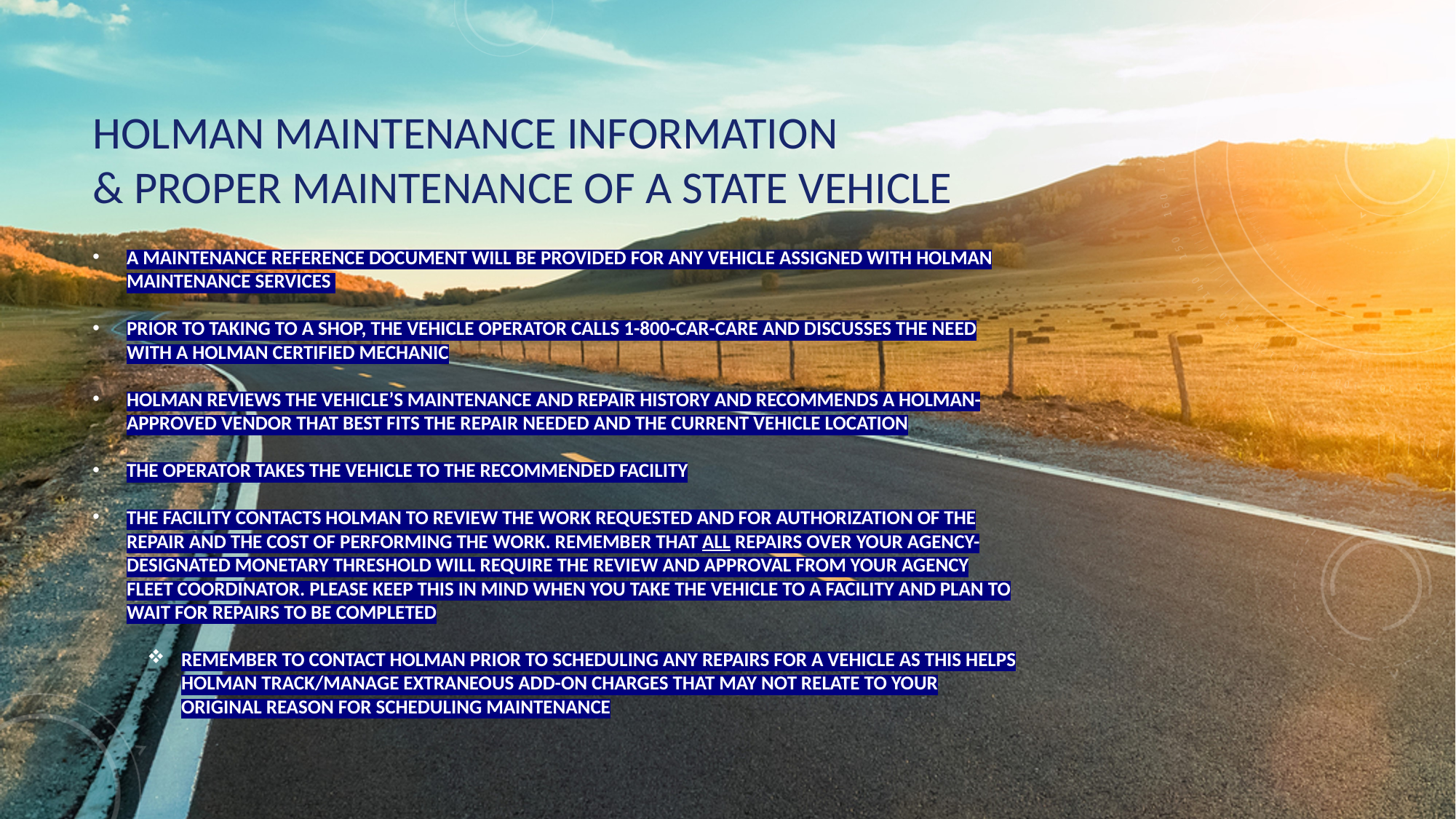

# HOLMAN MAINTENANCE information & PROPER MAINTENANCE OF A STATE VEHICLE
A MAINTENANCE REFERENCE DOCUMENT WILL BE PROVIDED FOR ANY VEHICLE ASSIGNED WITH HOLMAN MAINTENANCE SERVICES

PRIOR TO TAKING TO A SHOP, THE VEHICLE OPERATOR CALLS 1-800-CAR-CARE AND DISCUSSES THE NEED WITH A HOLMAN CERTIFIED MECHANIC

HOLMAN REVIEWS THE VEHICLE’S MAINTENANCE AND REPAIR HISTORY AND RECOMMENDS A HOLMAN-APPROVED VENDOR THAT BEST FITS THE REPAIR NEEDED AND THE CURRENT VEHICLE LOCATION

THE OPERATOR TAKES THE VEHICLE TO THE RECOMMENDED FACILITY

THE FACILITY CONTACTS HOLMAN TO REVIEW THE WORK REQUESTED AND FOR AUTHORIZATION OF THE REPAIR AND THE COST OF PERFORMING THE WORK. REMEMBER THAT ALL REPAIRS OVER YOUR AGENCY-DESIGNATED MONETARY THRESHOLD WILL REQUIRE THE REVIEW AND APPROVAL FROM YOUR AGENCY FLEET COORDINATOR. PLEASE KEEP THIS IN MIND WHEN YOU TAKE THE VEHICLE TO A FACILITY AND PLAN TO WAIT FOR REPAIRS TO BE COMPLETED

REMEMBER TO CONTACT HOLMAN PRIOR TO SCHEDULING ANY REPAIRS FOR A VEHICLE AS THIS HELPS HOLMAN TRACK/MANAGE EXTRANEOUS ADD-ON CHARGES THAT MAY NOT RELATE TO YOUR ORIGINAL REASON FOR SCHEDULING MAINTENANCE